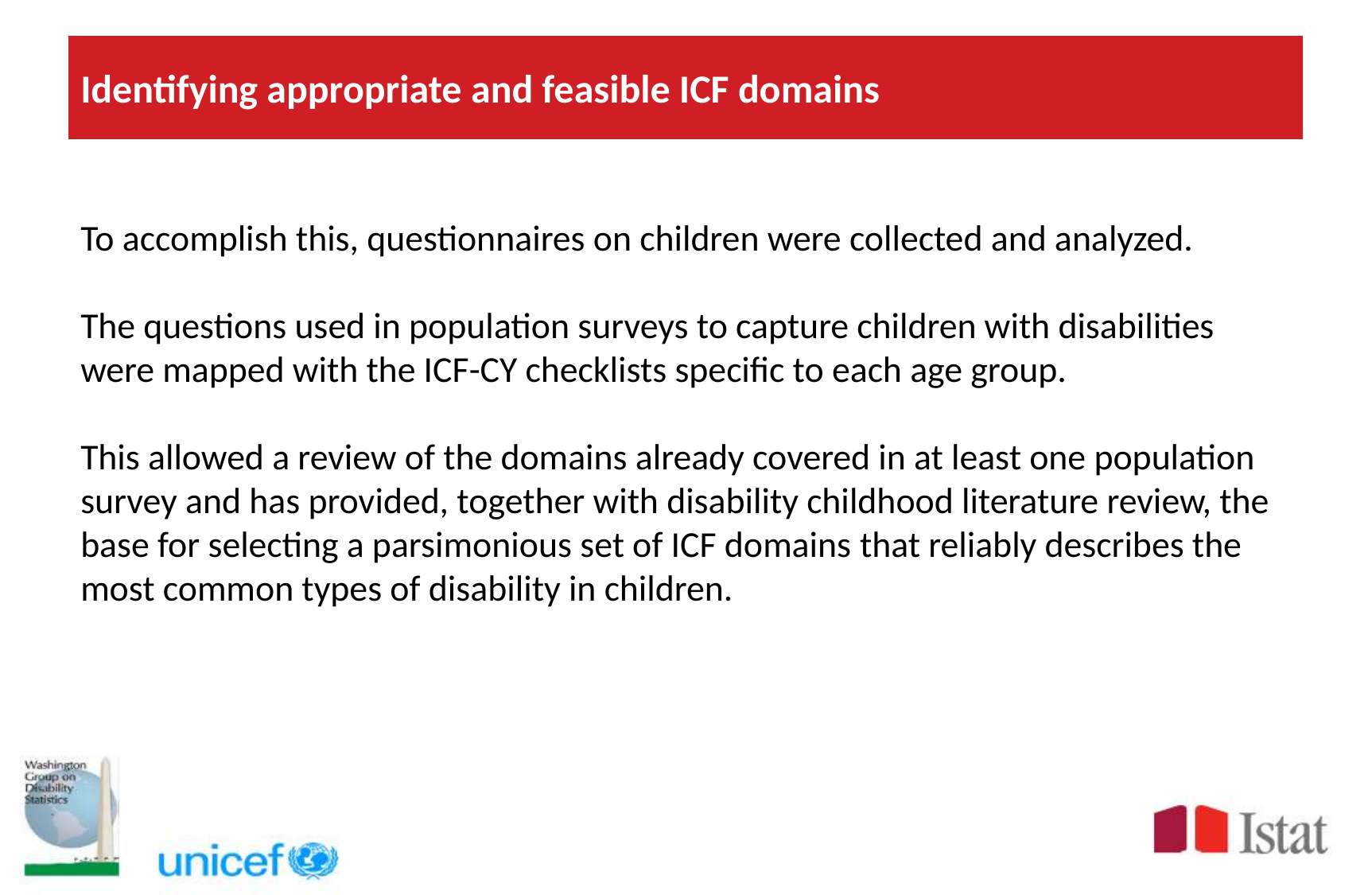

# Identifying appropriate and feasible ICF domains
To accomplish this, questionnaires on children were collected and analyzed.

The questions used in population surveys to capture children with disabilities  were mapped with the ICF-CY checklists specific to each age group.

This allowed a review of the domains already covered in at least one population survey and has provided, together with disability childhood literature review, the base for selecting a parsimonious set of ICF domains that reliably describes the most common types of disability in children.